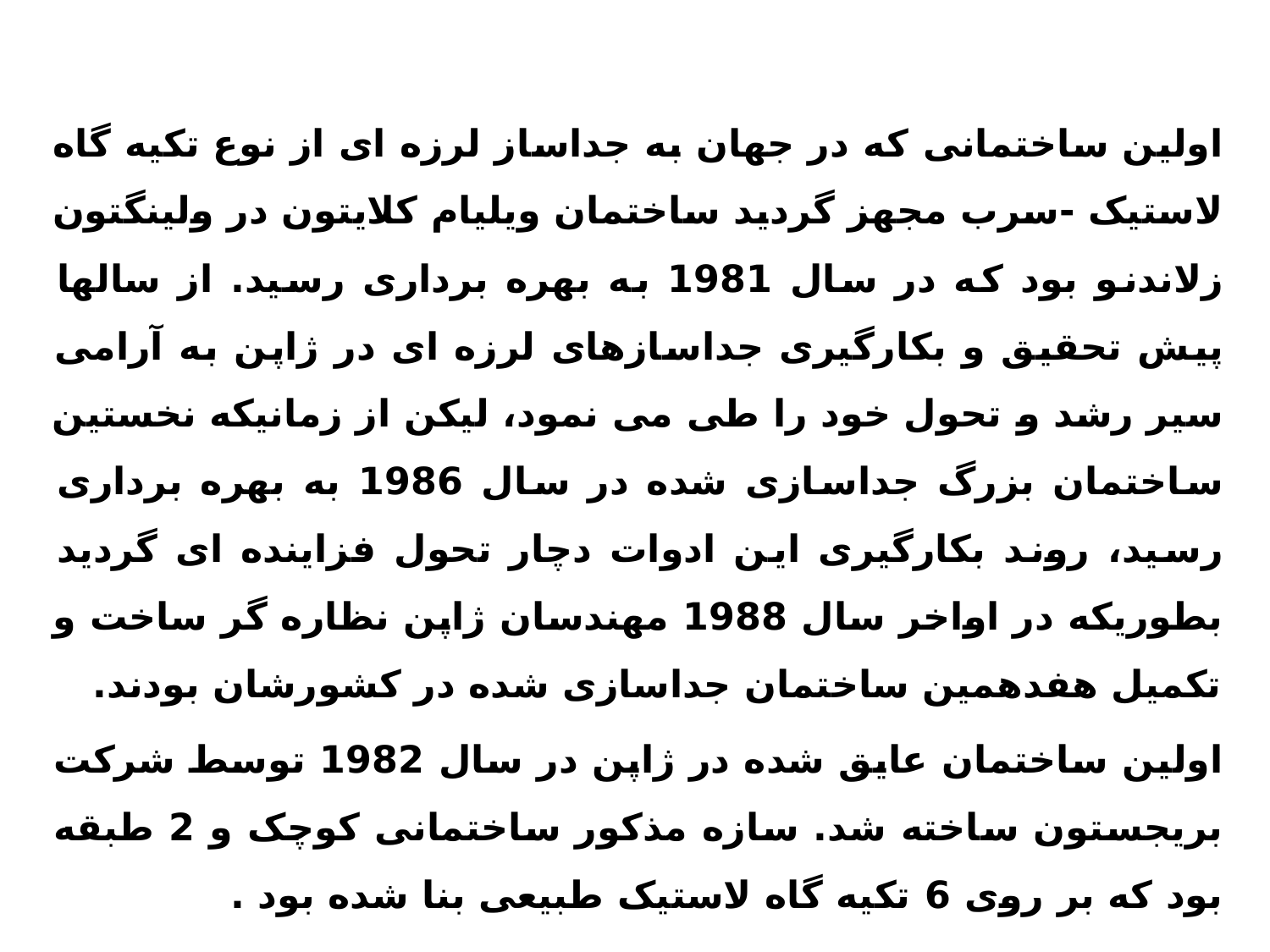

اولین ساختمانی که در جهان به جداساز لرزه ای از نوع تکیه گاه لاستیک -سرب مجهز گردید ساختمان ویلیام کلایتون در ولینگتون زلاندنو بود که در سال 1981 به بهره برداری رسید. از سالها پیش تحقیق و بکارگیری جداسازهای لرزه ای در ژاپن به آرامی سیر رشد و تحول خود را طی می نمود، لیکن از زمانیکه نخستین ساختمان بزرگ جداسازی شده در سال 1986 به بهره برداری رسید، روند بکارگیری این ادوات دچار تحول فزاینده ای گردید بطوریکه در اواخر سال 1988 مهندسان ژاپن نظاره گر ساخت و تکمیل هفدهمین ساختمان جداسازی شده در کشورشان بودند.
اولین ساختمان عایق شده در ژاپن در سال 1982 توسط شرکت بریجستون ساخته شد. سازه مذکور ساختمانی کوچک و 2 طبقه بود که بر روی 6 تکیه گاه لاستیک طبیعی بنا شده بود .